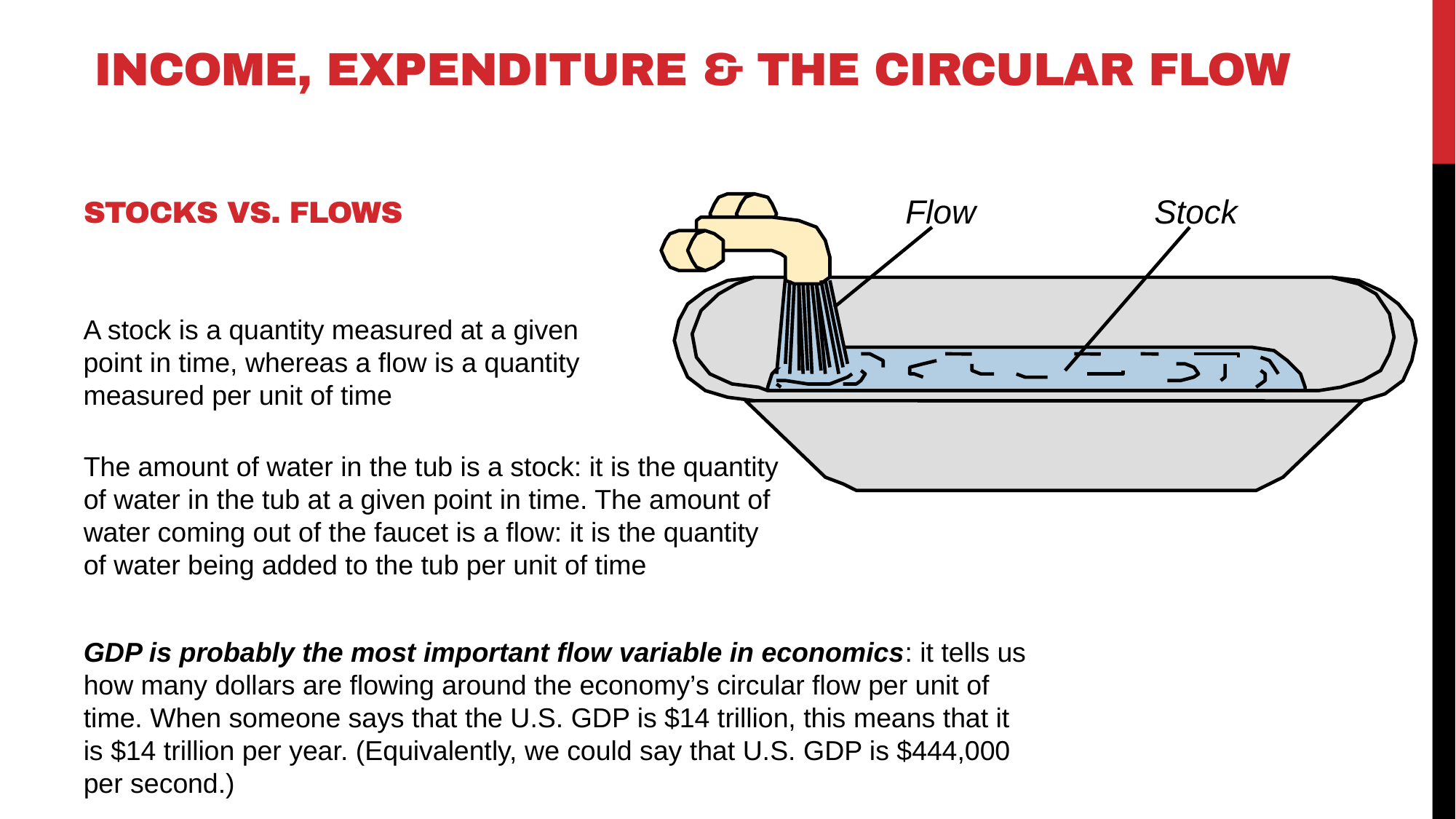

# Income, expenditure & The Circular Flow
Stocks vs. Flows

Flow

Stock

A stock is a quantity measured at a given point in time, whereas a ﬂow is a quantity measured per unit of time

The amount of water in the tub is a stock: it is the quantity of water in the tub at a given point in time. The amount of water coming out of the faucet is a ﬂow: it is the quantity of water being added to the tub per unit of time
GDP is probably the most important ﬂow variable in economics: it tells us how many dollars are ﬂowing around the economy’s circular ﬂow per unit of time. When someone says that the U.S. GDP is $14 trillion, this means that it is $14 trillion per year. (Equivalently, we could say that U.S. GDP is $444,000 per second.)